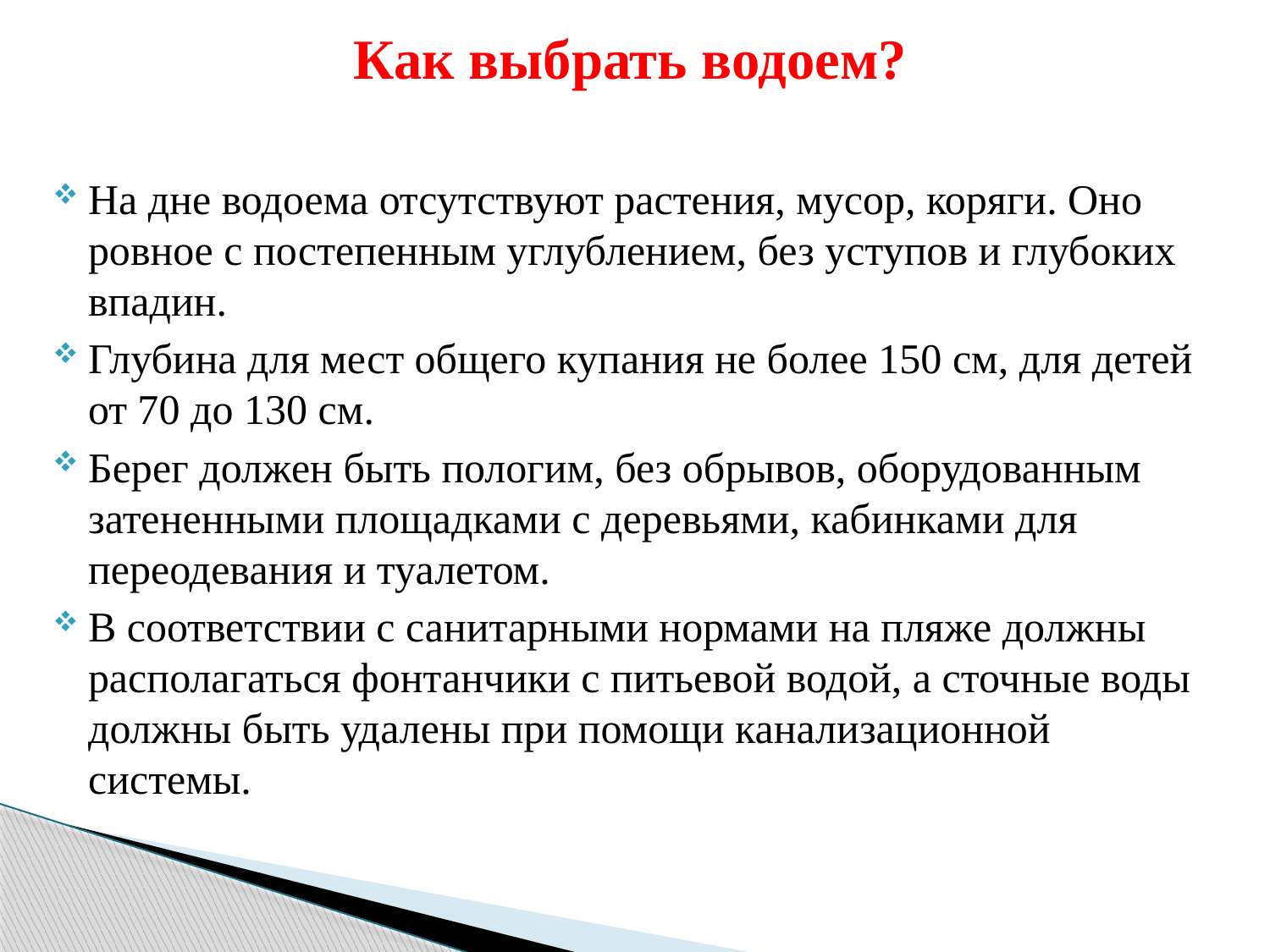

#
Как выбрать водоем?

На дне водоема отсутствуют растения, мусор, коряги. Оно ровное с постепенным углублением, без уступов и глубоких впадин.
Глубина для мест общего купания не более 150 см, для детей от 70 до 130 см.
Берег должен быть пологим, без обрывов, оборудованным затененными площадками с деревьями, кабинками для переодевания и туалетом.
В соответствии с санитарными нормами на пляже должны располагаться фонтанчики с питьевой водой, а сточные воды должны быть удалены при помощи канализационной системы.